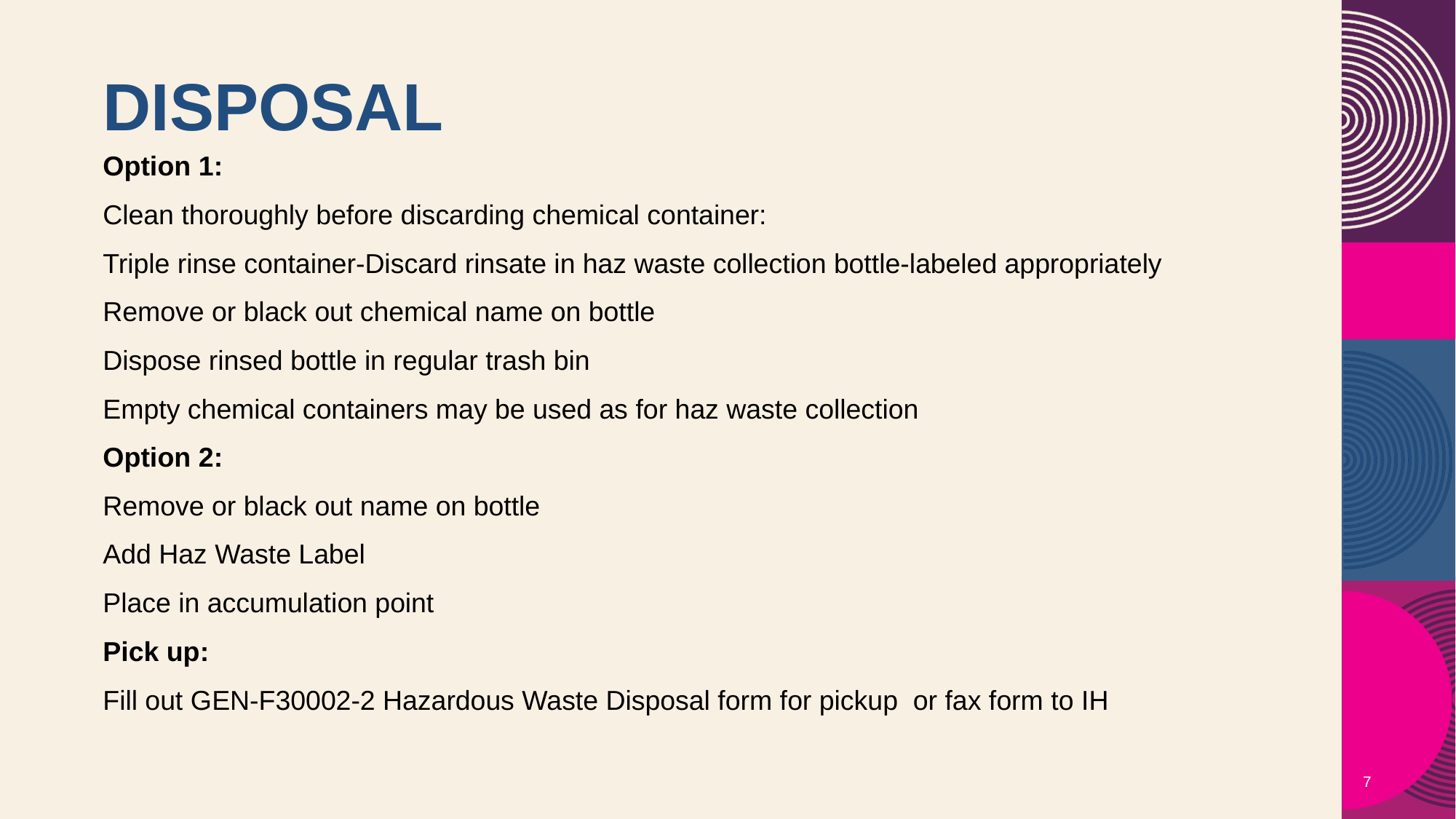

# Disposal
Option 1:
Clean thoroughly before discarding chemical container:
Triple rinse container-Discard rinsate in haz waste collection bottle-labeled appropriately
Remove or black out chemical name on bottle
Dispose rinsed bottle in regular trash bin
Empty chemical containers may be used as for haz waste collection
Option 2:
Remove or black out name on bottle
Add Haz Waste Label
Place in accumulation point
Pick up:
Fill out GEN-F30002-2 Hazardous Waste Disposal form for pickup  or fax form to IH

7